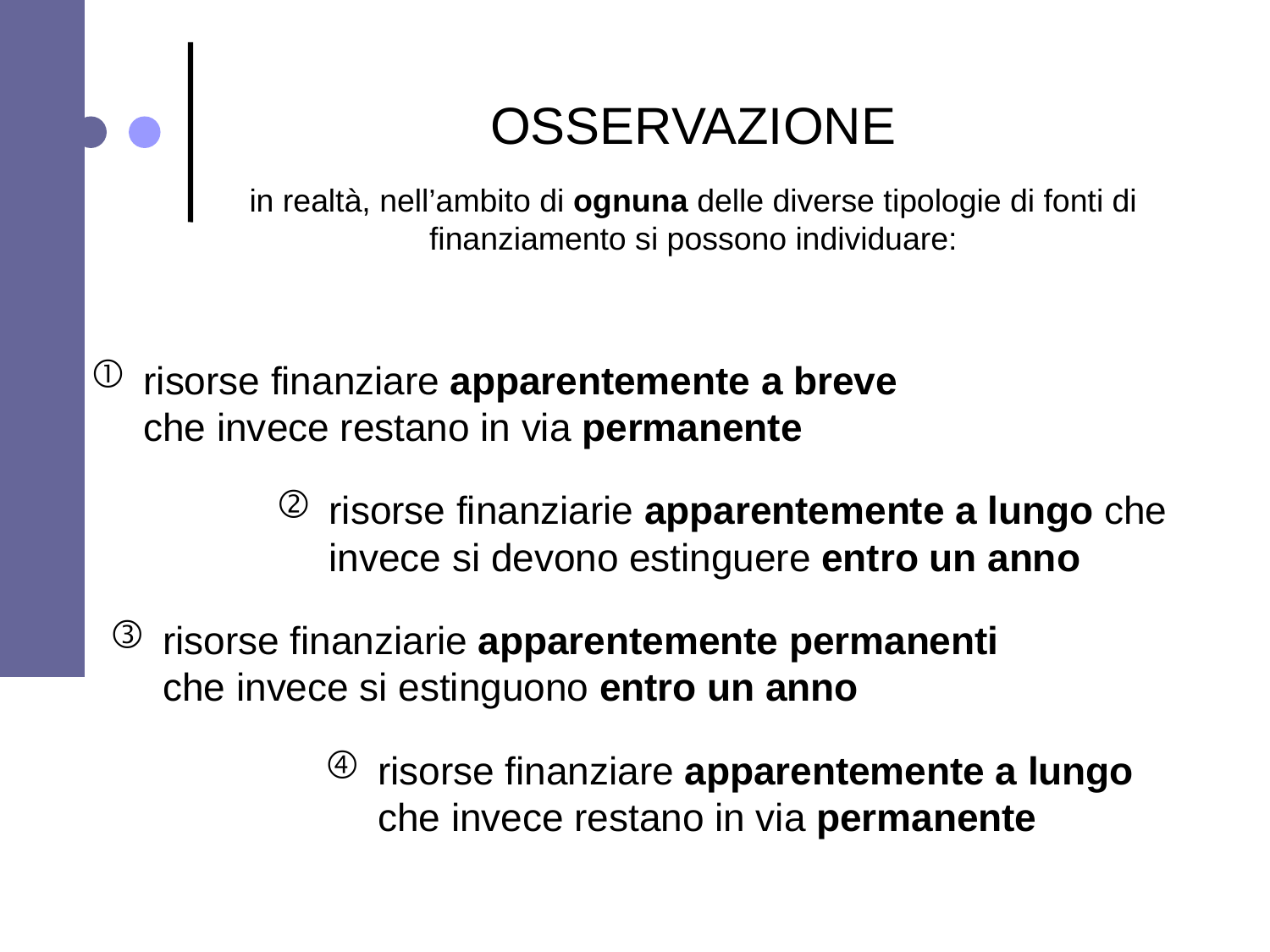

OSSERVAZIONE
in realtà, nell’ambito di ognuna delle diverse tipologie di fonti di finanziamento si possono individuare:
risorse finanziare apparentemente a breve che invece restano in via permanente
risorse finanziarie apparentemente a lungo che invece si devono estinguere entro un anno
risorse finanziarie apparentemente permanenti che invece si estinguono entro un anno
risorse finanziare apparentemente a lungo che invece restano in via permanente